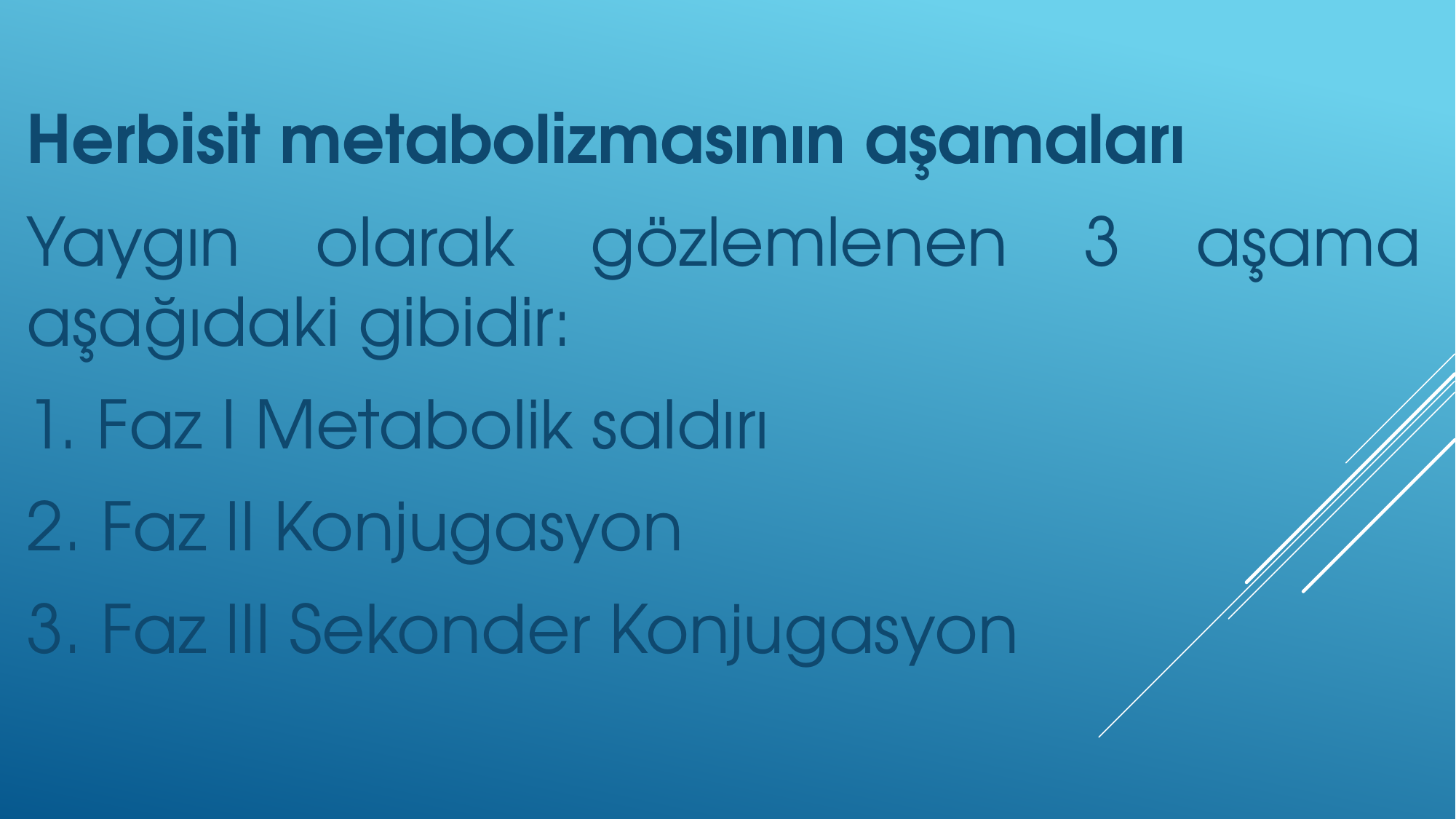

Herbisit metabolizmasının aşamaları
Yaygın olarak gözlemlenen 3 aşama aşağıdaki gibidir:
1. Faz I Metabolik saldırı
2. Faz II Konjugasyon
3. Faz III Sekonder Konjugasyon